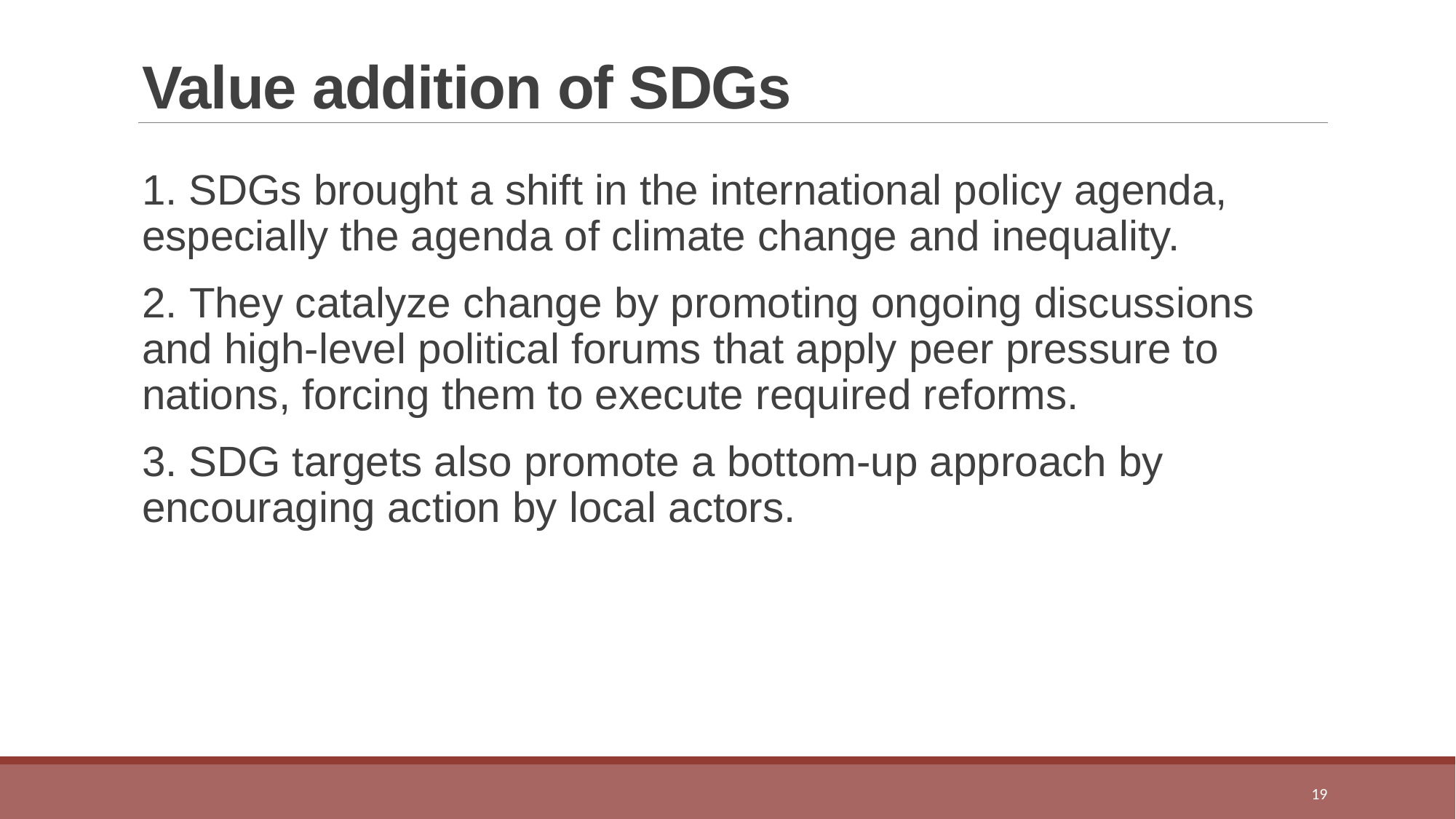

# Value addition of SDGs
1. SDGs brought a shift in the international policy agenda, especially the agenda of climate change and inequality.
2. They catalyze change by promoting ongoing discussions and high-level political forums that apply peer pressure to nations, forcing them to execute required reforms.
3. SDG targets also promote a bottom-up approach by encouraging action by local actors.
19